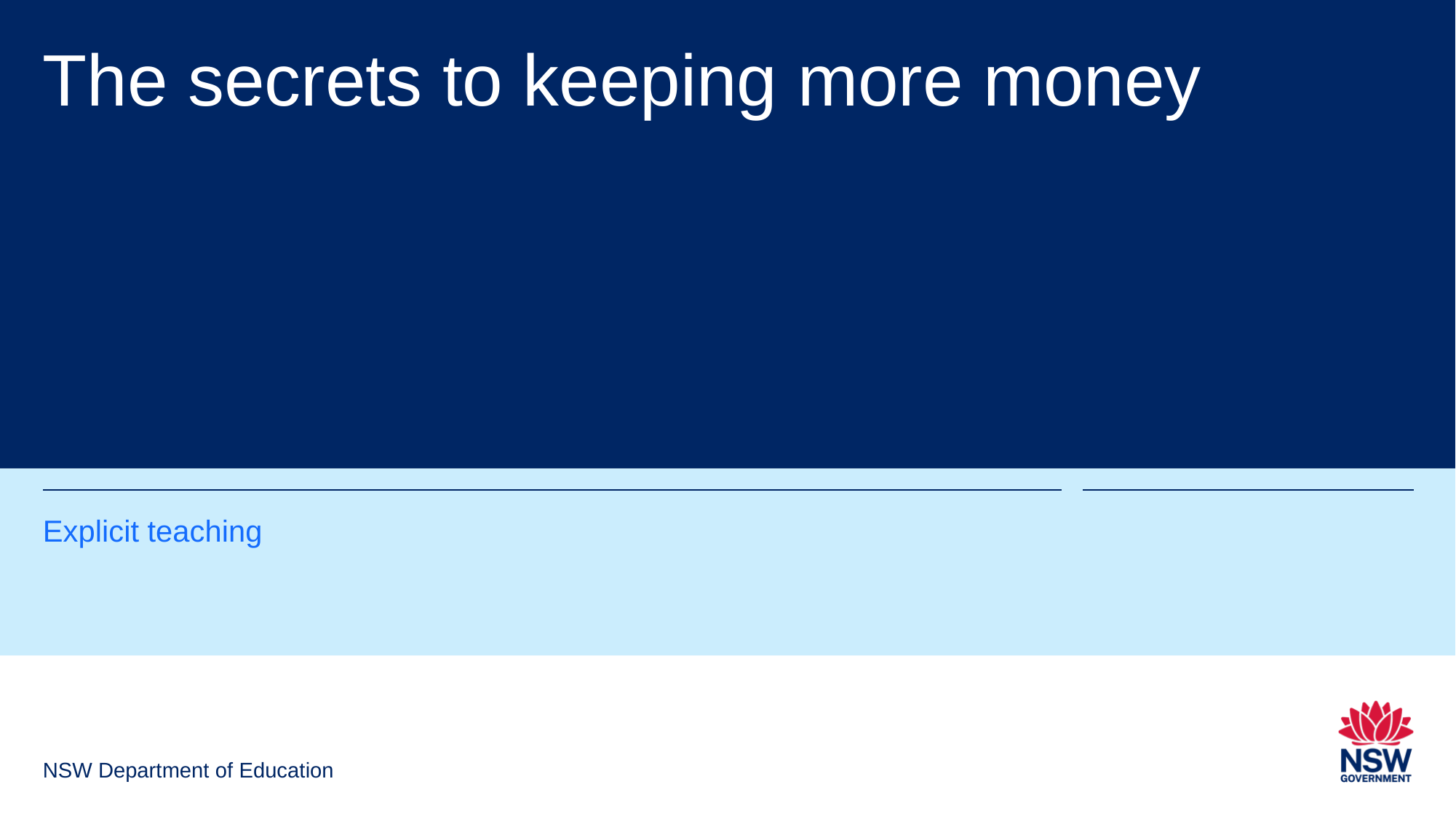

# The secrets to keeping more money
Explicit teaching
NSW Department of Education